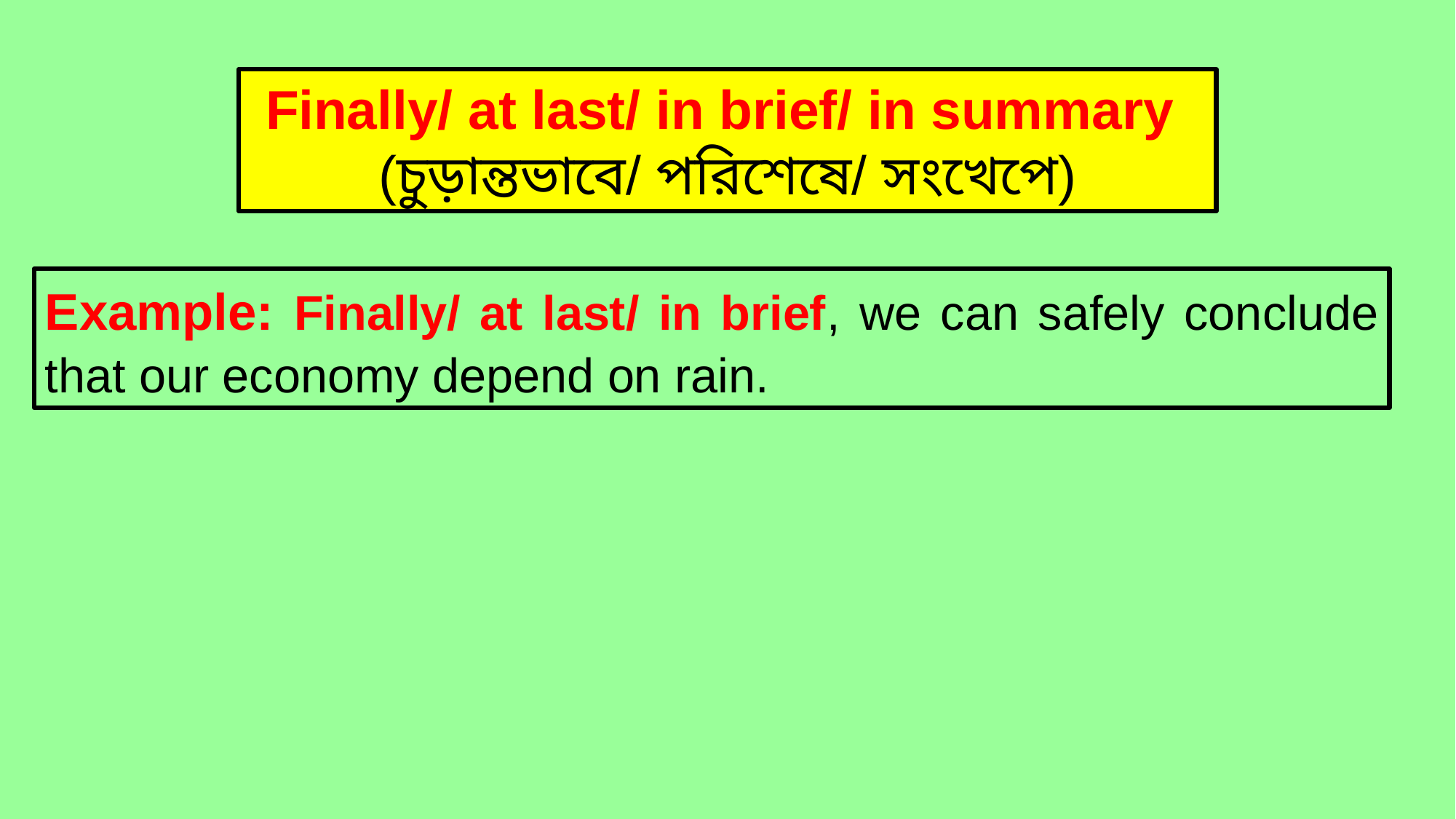

Finally/ at last/ in brief/ in summary  (চুড়ান্তভাবে/ পরিশেষে/ সংখেপে)
Example: Finally/ at last/ in brief, we can safely conclude that our economy depend on rain.